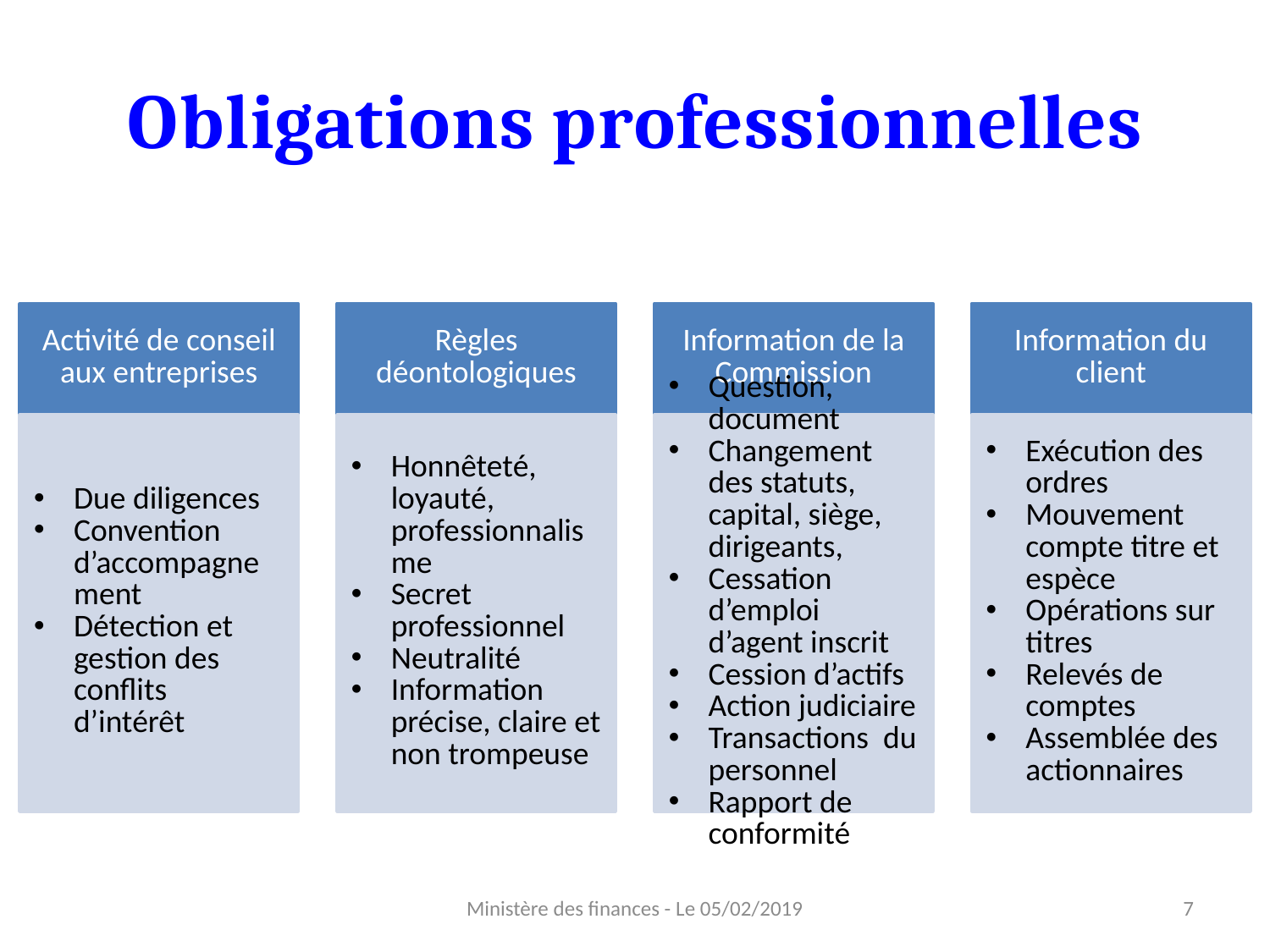

# Obligations professionnelles
Due diligences
Activité de conseil aux entreprises
Règles déontologiques
Honnêteté, loyauté, professionnalisme
Information de la Commission
Changement des statuts, capital, siège, dirigeants,
Information du client
Exécution des ordres
Convention d’accompagnement
Détection et gestion des conflits d’intérêt
Secret professionnel
Neutralité
Information précise, claire et non trompeuse
Cessation d’emploi d’agent inscrit
Cession d’actifs
Action judiciaire
Transactions  du personnel
Rapport de conformité
Question, document
Mouvement compte titre et espèce
Opérations sur titres
Relevés de comptes
Assemblée des actionnaires
Ministère des finances - Le 05/02/2019
7